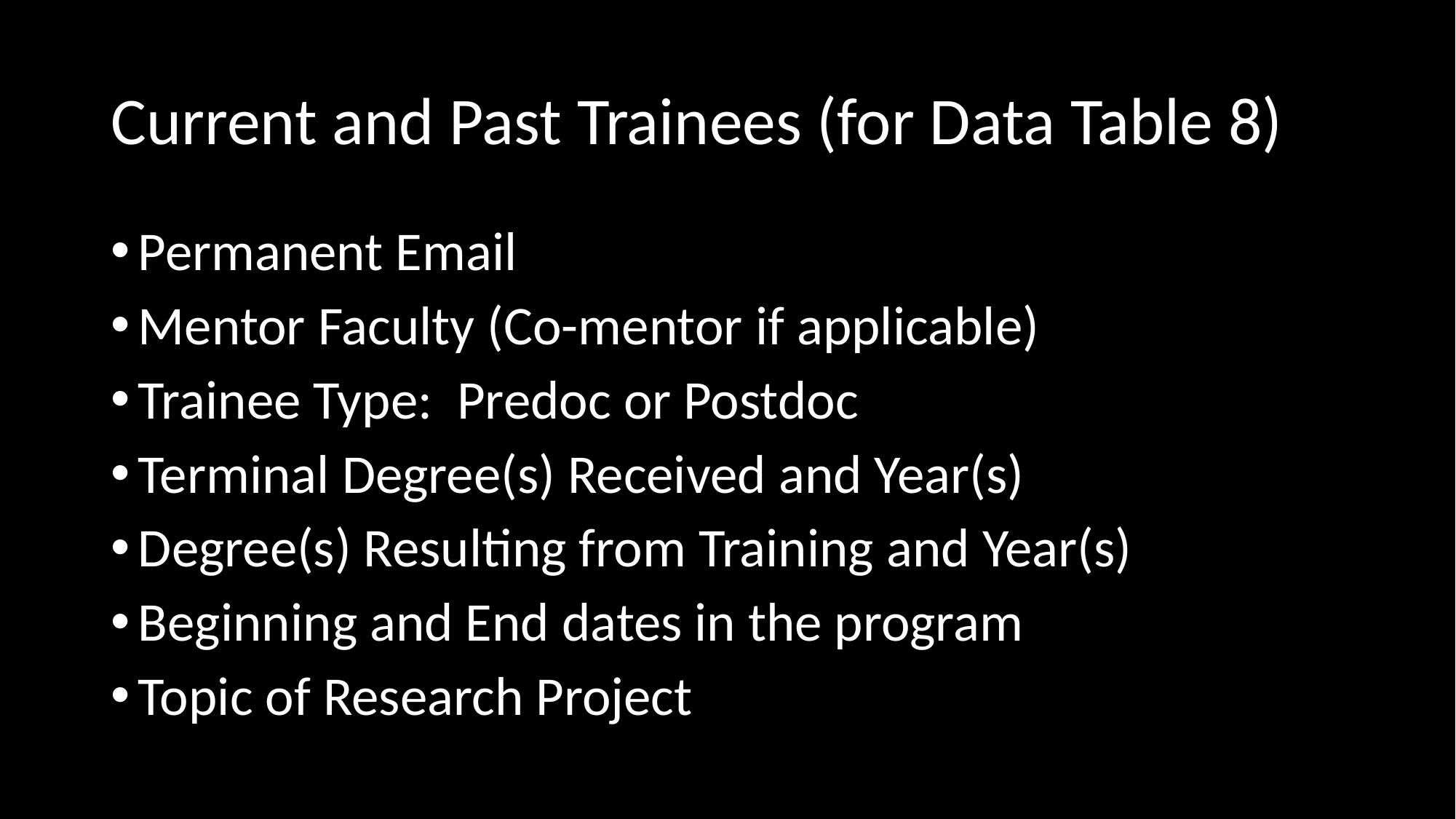

# Current and Past Trainees (for Data Table 8)
Permanent Email
Mentor Faculty (Co-mentor if applicable)
Trainee Type:  Predoc or Postdoc
Terminal Degree(s) Received and Year(s)
Degree(s) Resulting from Training and Year(s)
Beginning and End dates in the program
Topic of Research Project